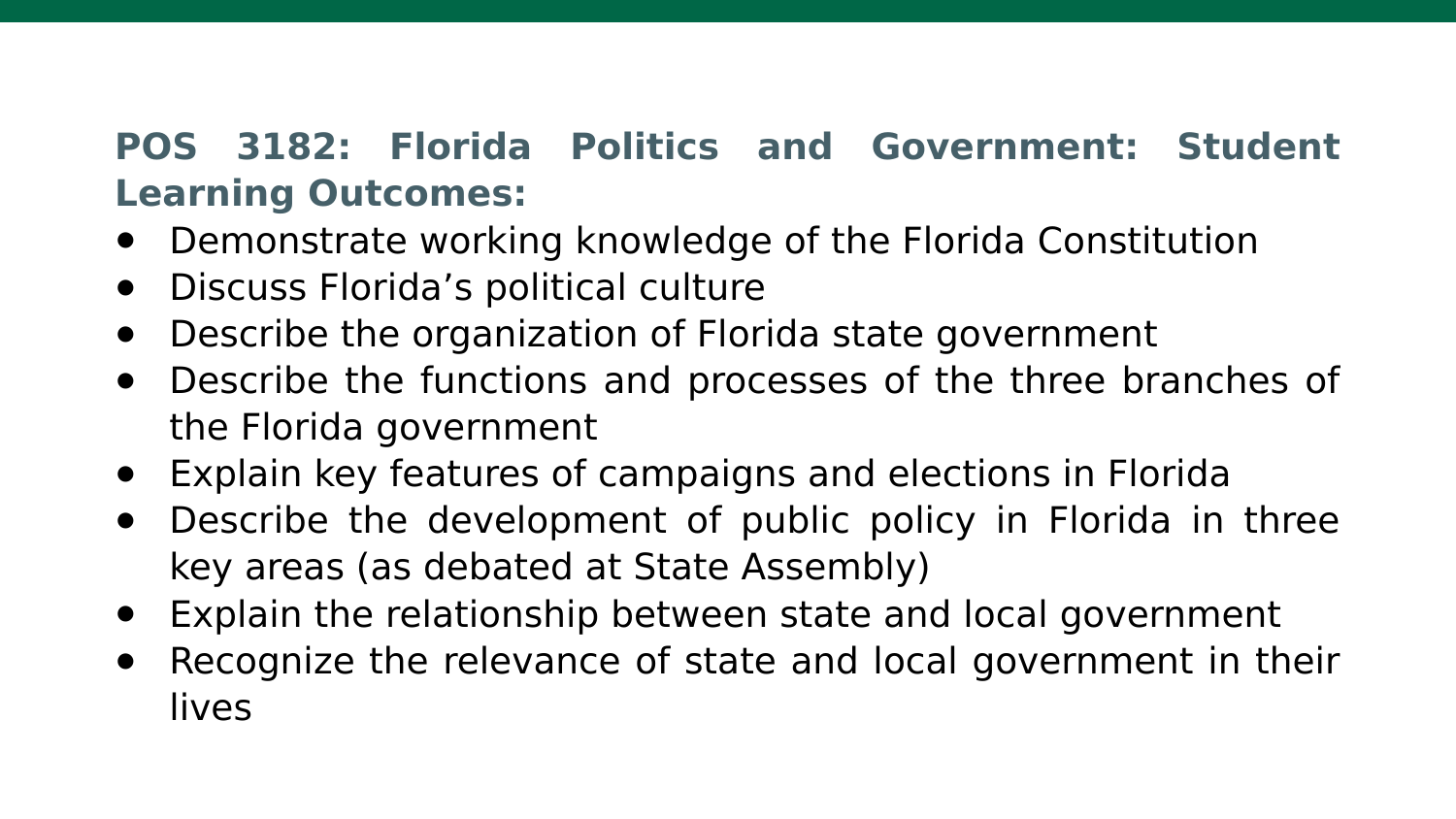

POS 3182: Florida Politics and Government: Student Learning Outcomes:
Demonstrate working knowledge of the Florida Constitution
Discuss Florida’s political culture
Describe the organization of Florida state government
Describe the functions and processes of the three branches of the Florida government
Explain key features of campaigns and elections in Florida
Describe the development of public policy in Florida in three key areas (as debated at State Assembly)
Explain the relationship between state and local government
Recognize the relevance of state and local government in their lives